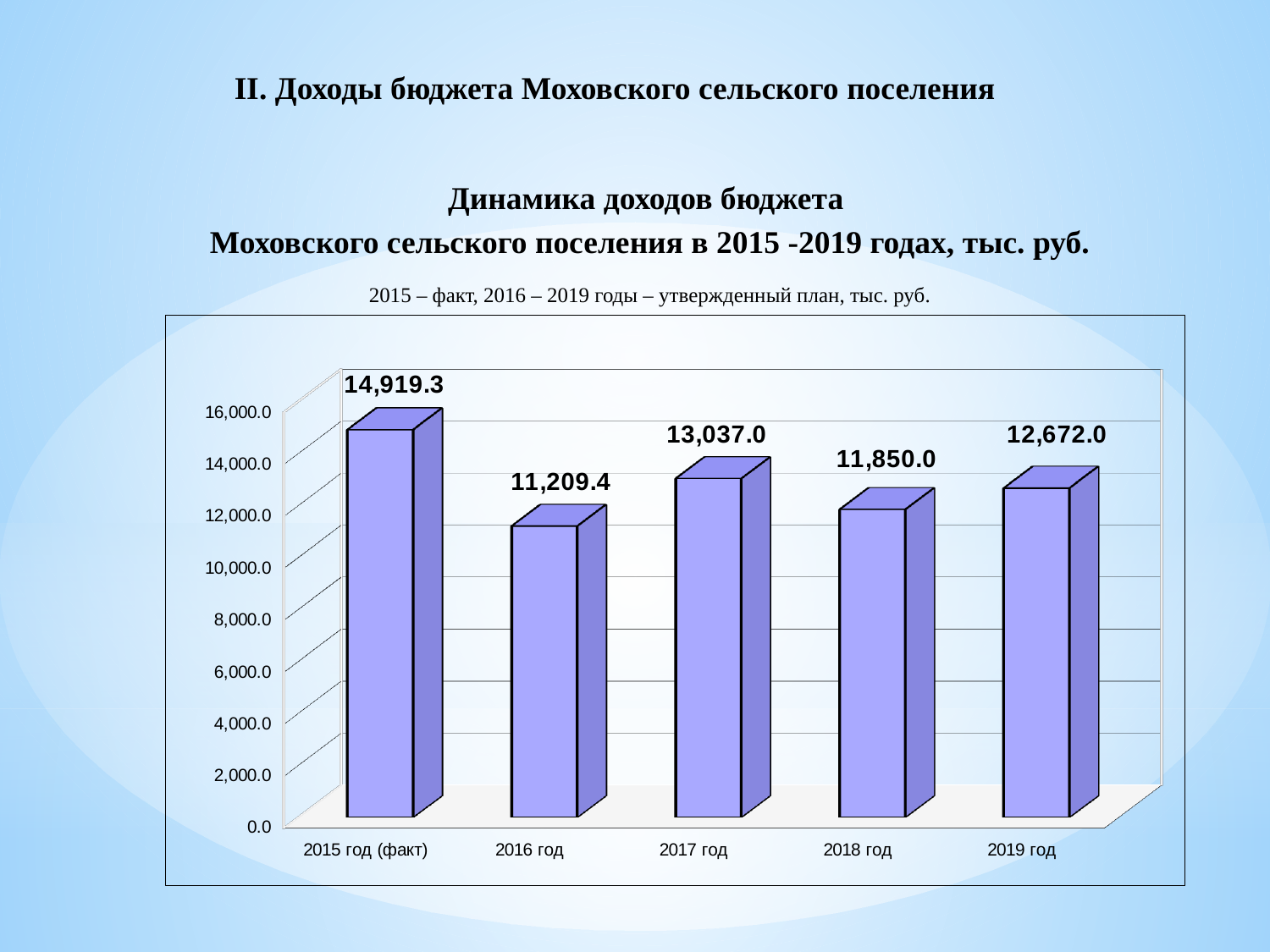

II. Доходы бюджета Моховского сельского поселения
Динамика доходов бюджета
Моховского сельского поселения в 2015 -2019 годах, тыс. руб.
2015 – факт, 2016 – 2019 годы – утвержденный план, тыс. руб.

[unsupported chart]